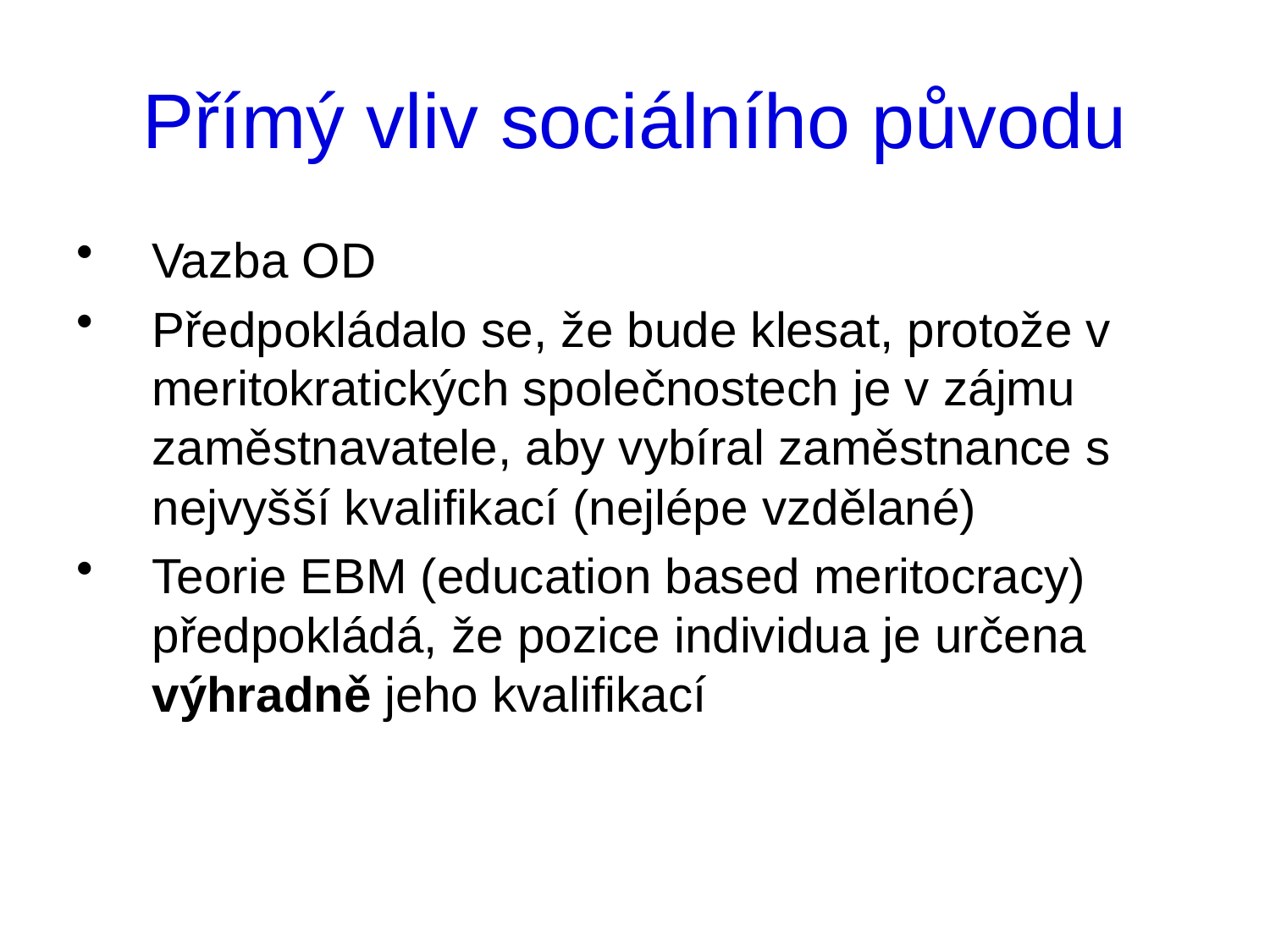

# Přímý vliv sociálního původu
Vazba OD
Předpokládalo se, že bude klesat, protože v meritokratických společnostech je v zájmu zaměstnavatele, aby vybíral zaměstnance s nejvyšší kvalifikací (nejlépe vzdělané)
Teorie EBM (education based meritocracy) předpokládá, že pozice individua je určena výhradně jeho kvalifikací